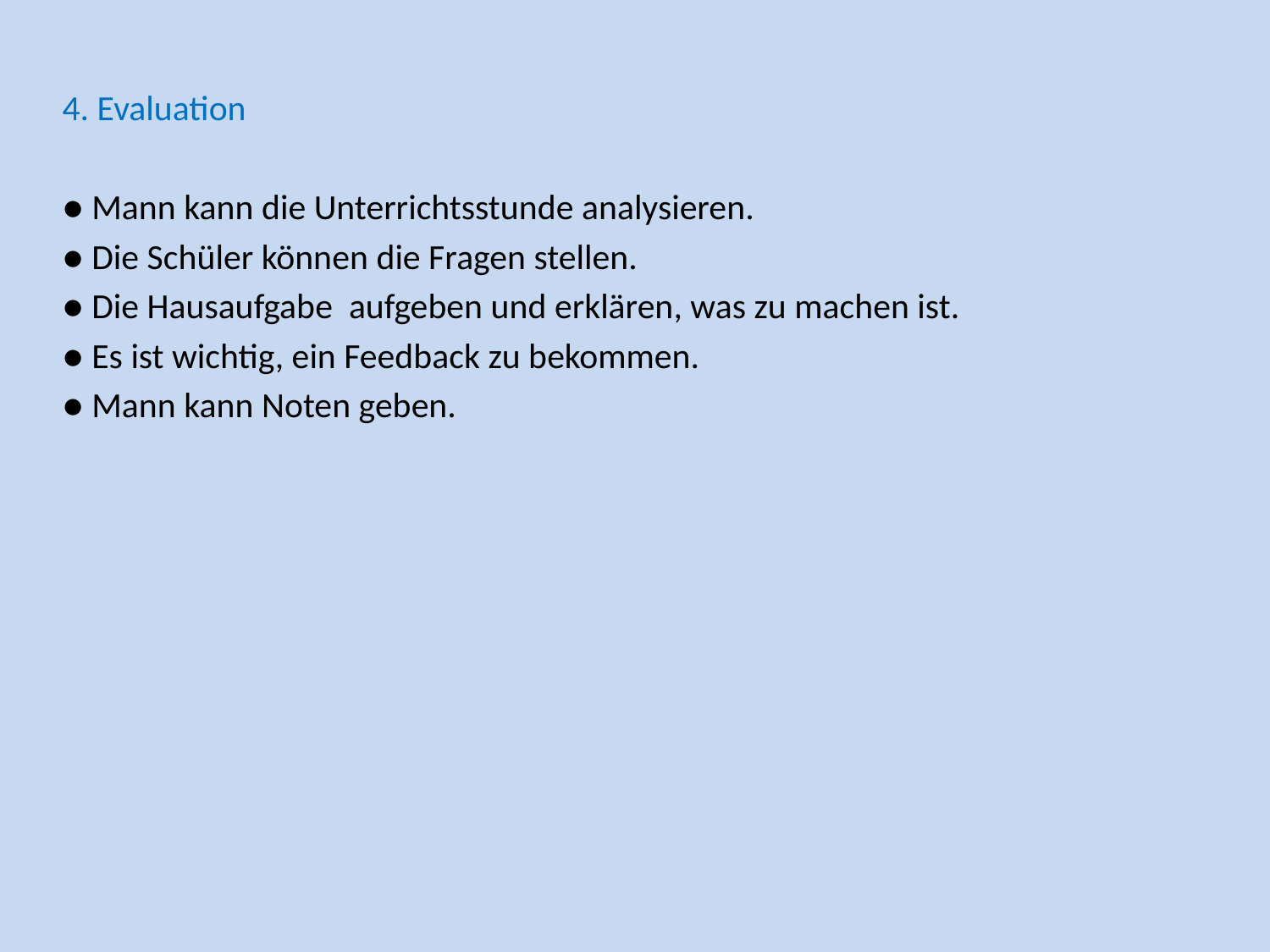

4. Evaluation

● Mann kann die Unterrichtsstunde analysieren.
● Die Schüler können die Fragen stellen.
● Die Hausaufgabe  aufgeben und erklären, was zu machen ist.
● Es ist wichtig, ein Feedback zu bekommen.
● Mann kann Noten geben.